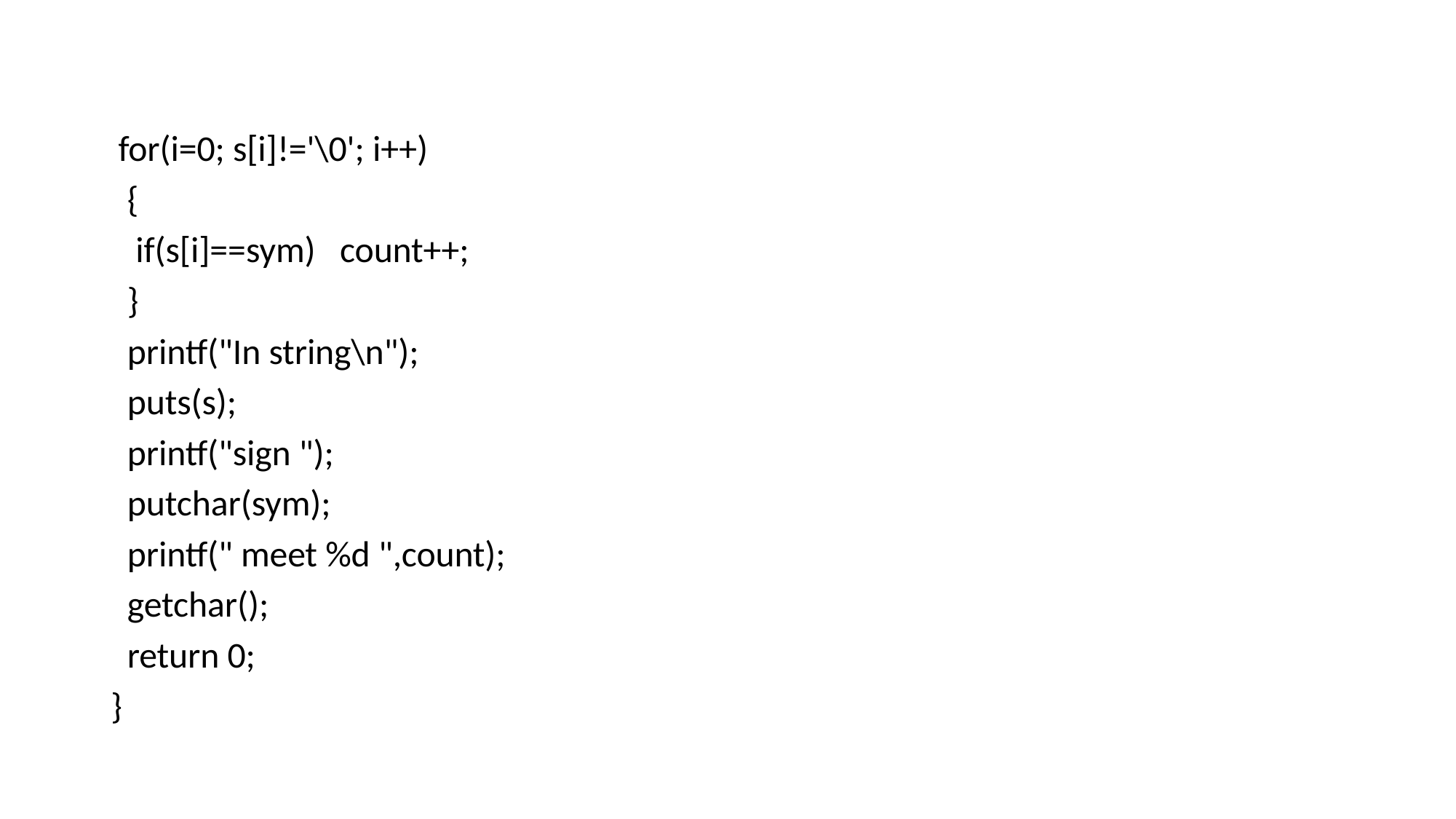

#
 for(i=0; s[i]!='\0'; i++)
  {
	if(s[i]==sym)   count++;
  }
  printf("In string\n");
  puts(s);
  printf("sign ");
  putchar(sym);
  printf(" meet %d ",count);
  getchar();
  return 0;
}